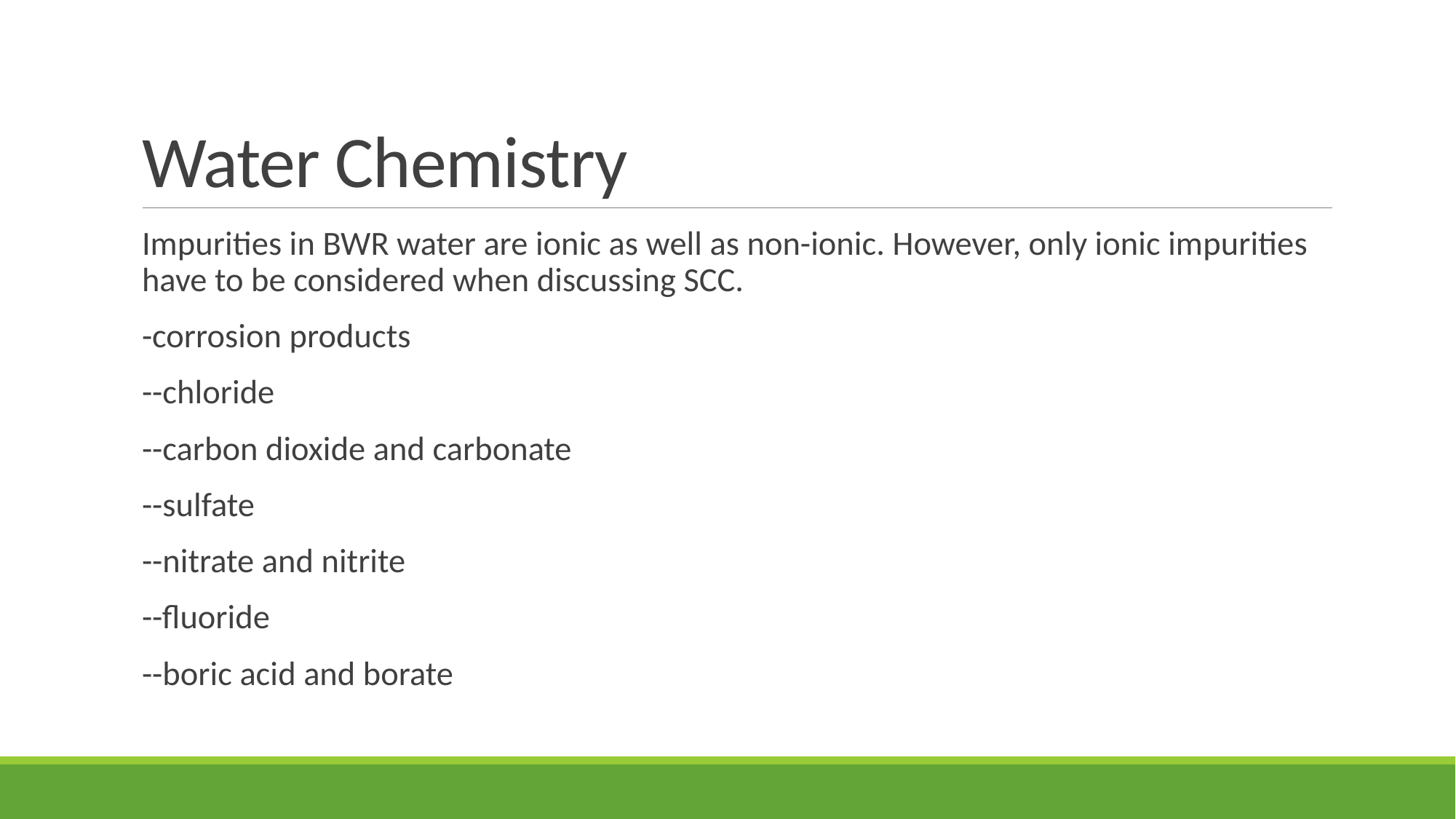

# Water Chemistry
Impurities in BWR water are ionic as well as non-ionic. However, only ionic impurities have to be considered when discussing SCC.
-corrosion products
--chloride
--carbon dioxide and carbonate
--sulfate
--nitrate and nitrite
--fluoride
--boric acid and borate